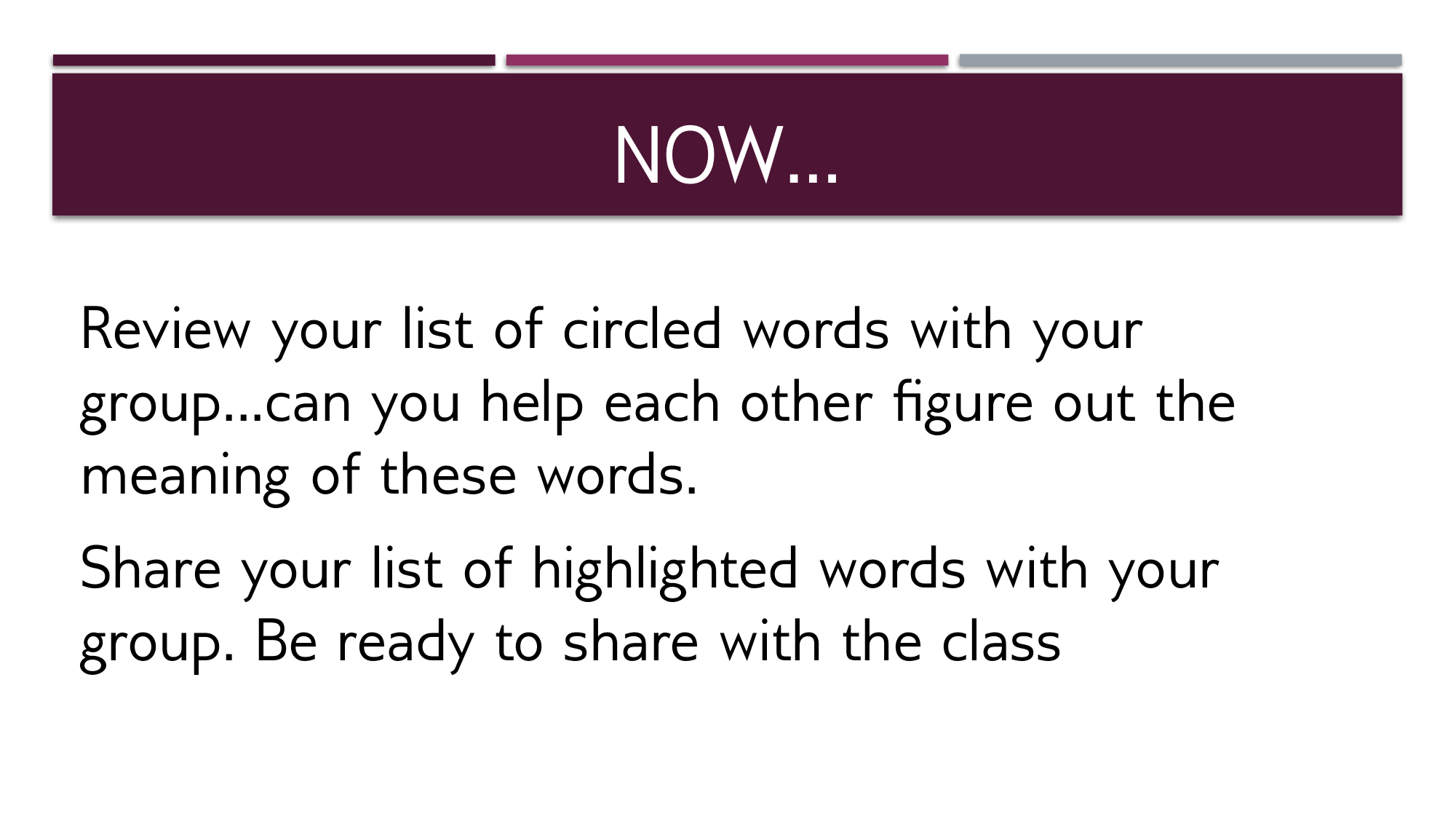

# Now…
Review your list of circled words with your group...can you help each other figure out the meaning of these words.
Share your list of highlighted words with your group. Be ready to share with the class